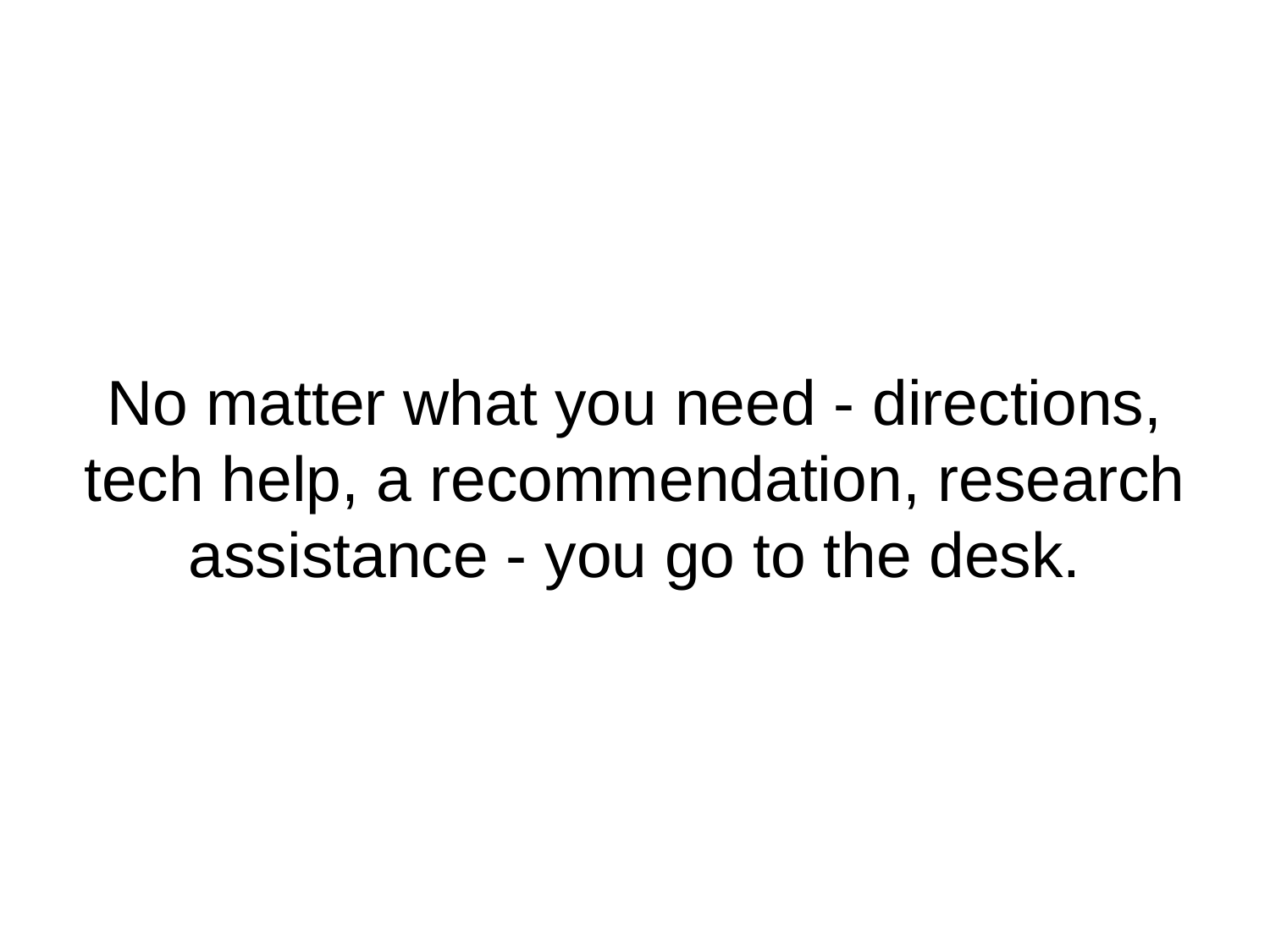

# No matter what you need - directions, tech help, a recommendation, research assistance - you go to the desk.